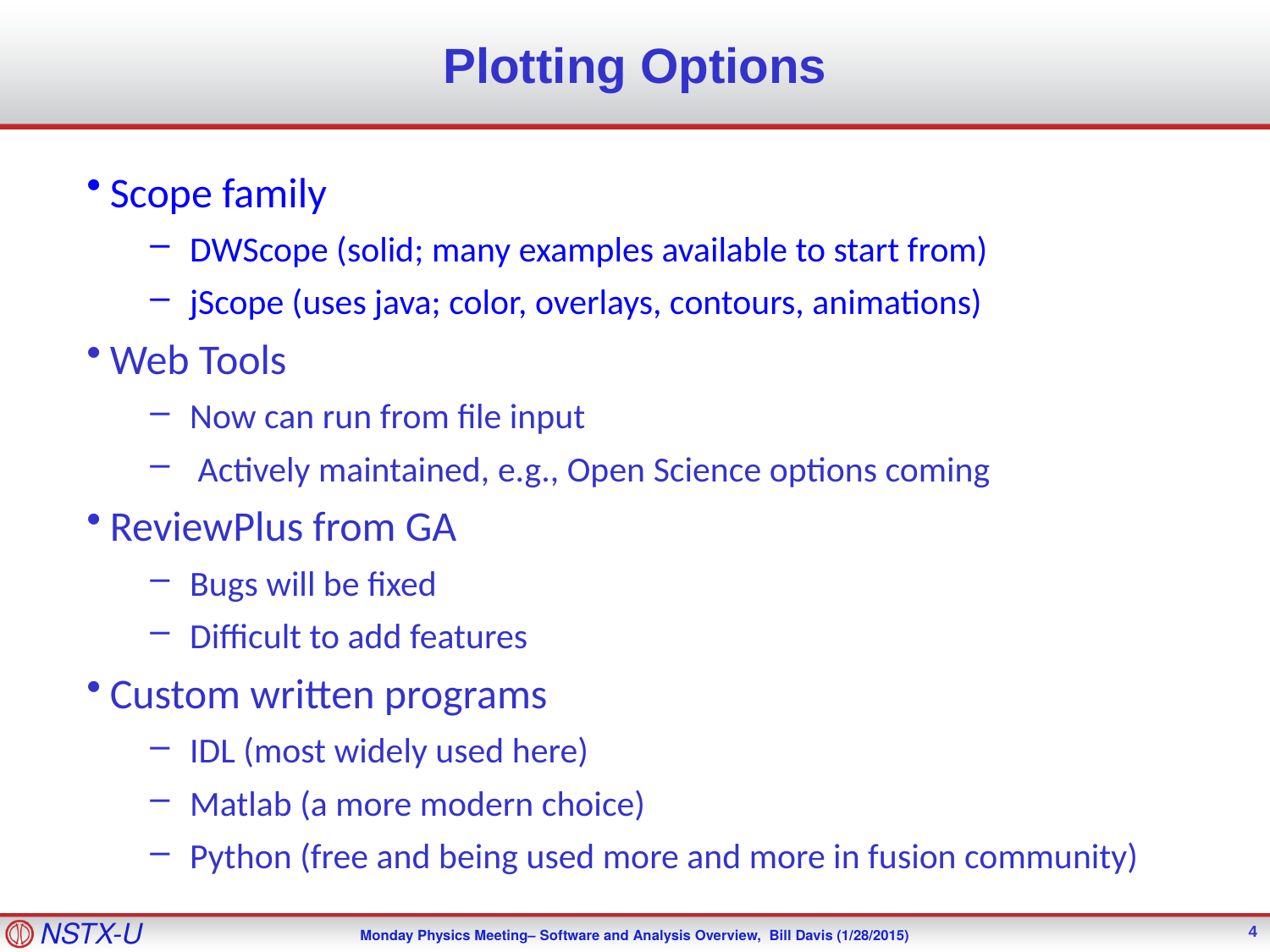

Plotting Options
Scope family
DWScope (solid; many examples available to start from)
jScope (uses java; color, overlays, contours, animations)
Web Tools
Now can run from file input
 Actively maintained, e.g., Open Science options coming
ReviewPlus from GA
Bugs will be fixed
Difficult to add features
Custom written programs
IDL (most widely used here)
Matlab (a more modern choice)
Python (free and being used more and more in fusion community)
4